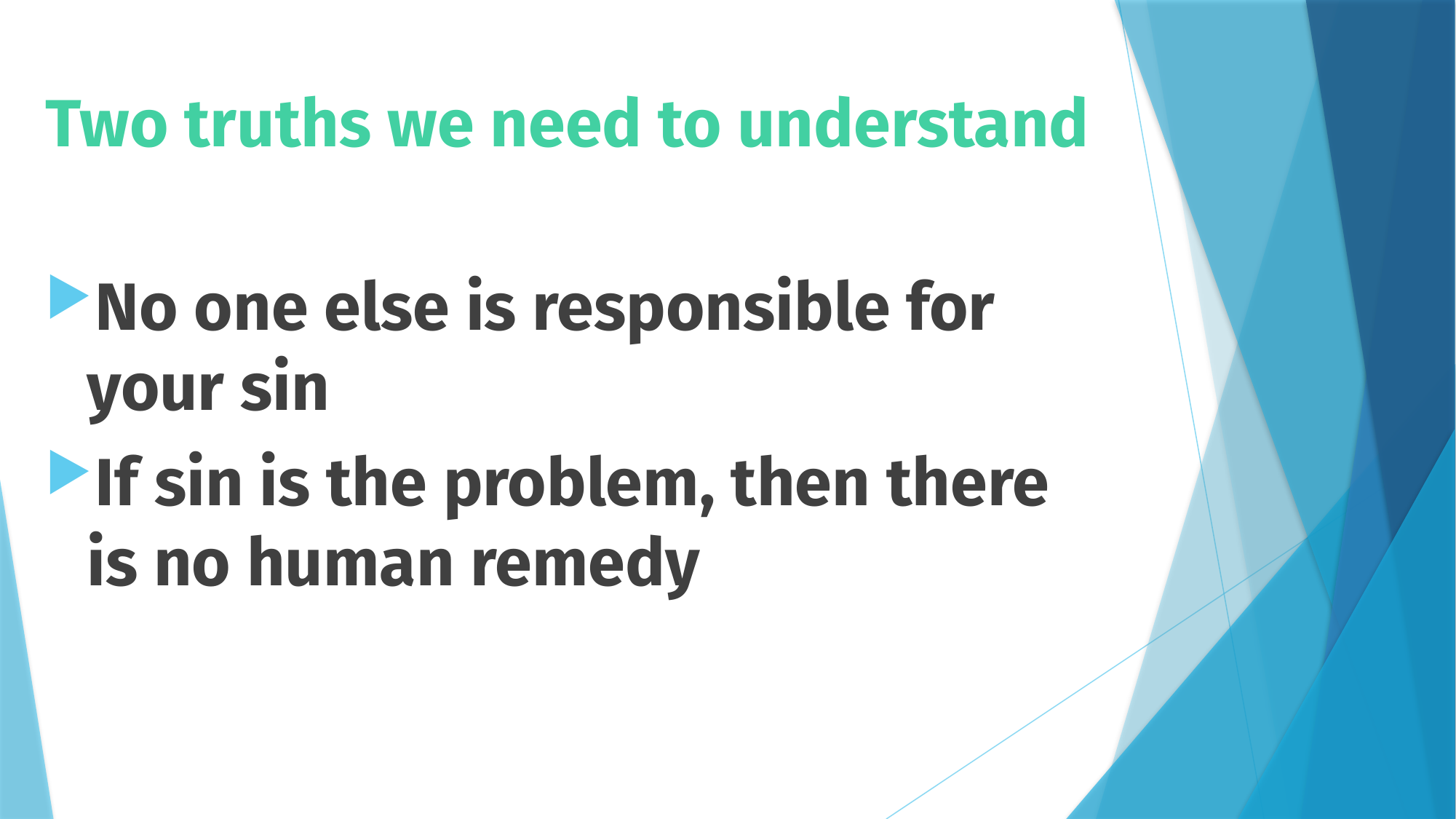

# Two truths we need to understand
No one else is responsible for your sin
If sin is the problem, then there is no human remedy